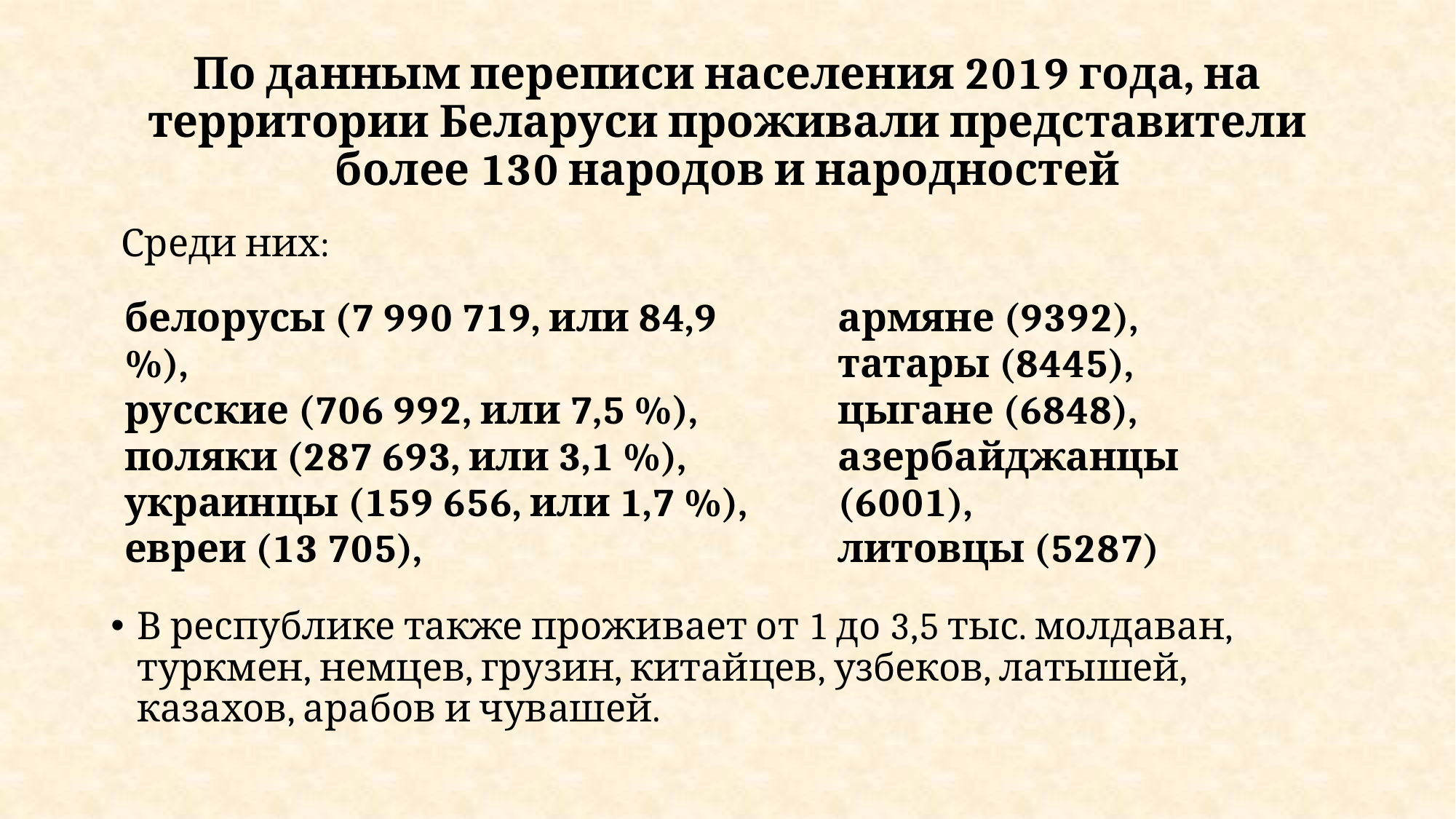

# По данным переписи населения 2019 года, на территории Беларуси проживали представители более 130 народов и народностей
Среди них:

В республике также проживает от 1 до 3,5 тыс. молдаван, туркмен, немцев, грузин, китайцев, узбеков, латышей, казахов, арабов и чувашей.
| белорусы (7 990 719, или 84,9 %), русские (706 992, или 7,5 %), поляки (287 693, или 3,1 %), украинцы (159 656, или 1,7 %), евреи (13 705), | армяне (9392), татары (8445), цыгане (6848), азербайджанцы (6001), литовцы (5287) |
| --- | --- |